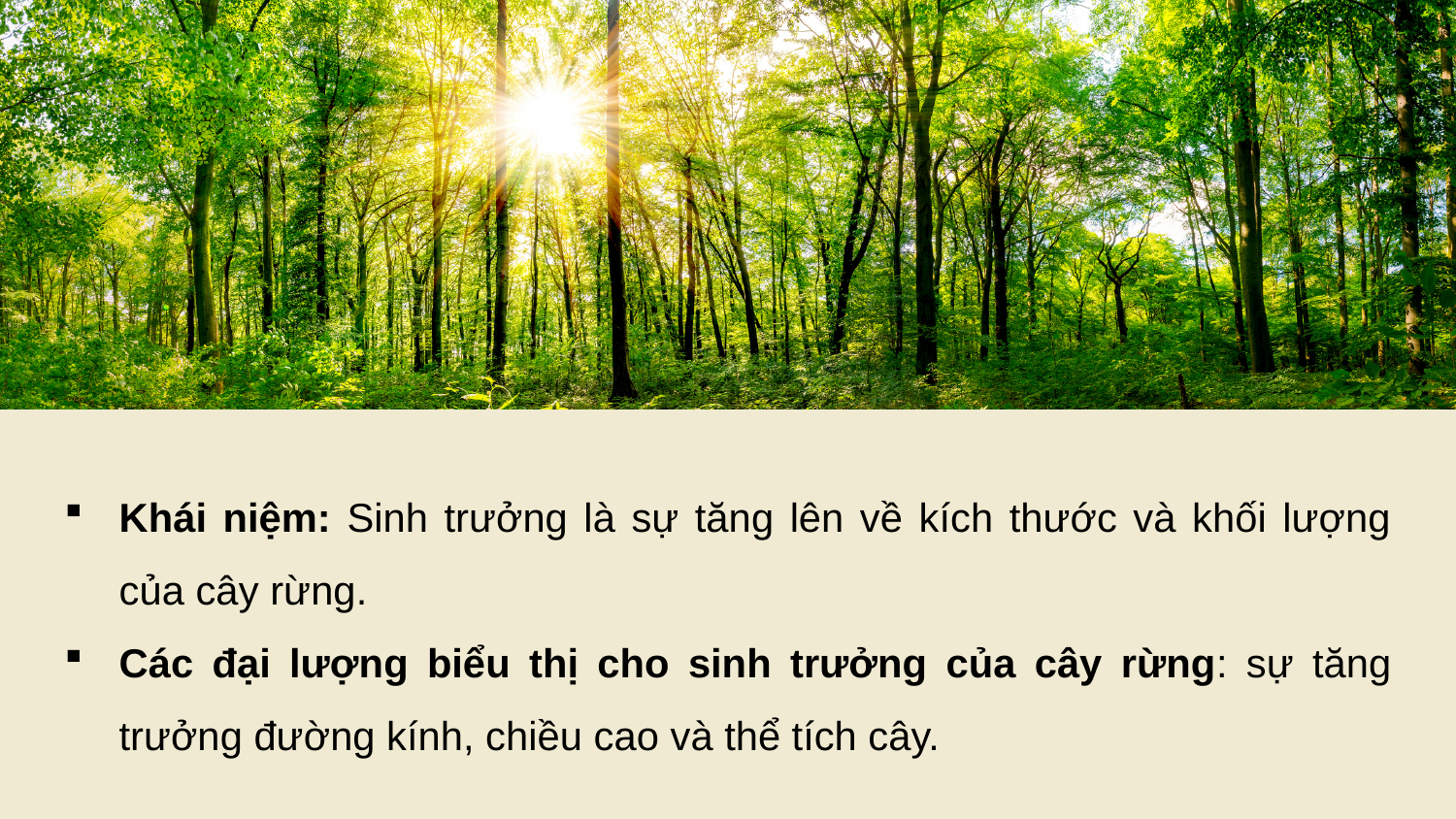

Khái niệm: Sinh trưởng là sự tăng lên về kích thước và khối lượng của cây rừng.
Các đại lượng biểu thị cho sinh trưởng của cây rừng: sự tăng trưởng đường kính, chiều cao và thể tích cây.